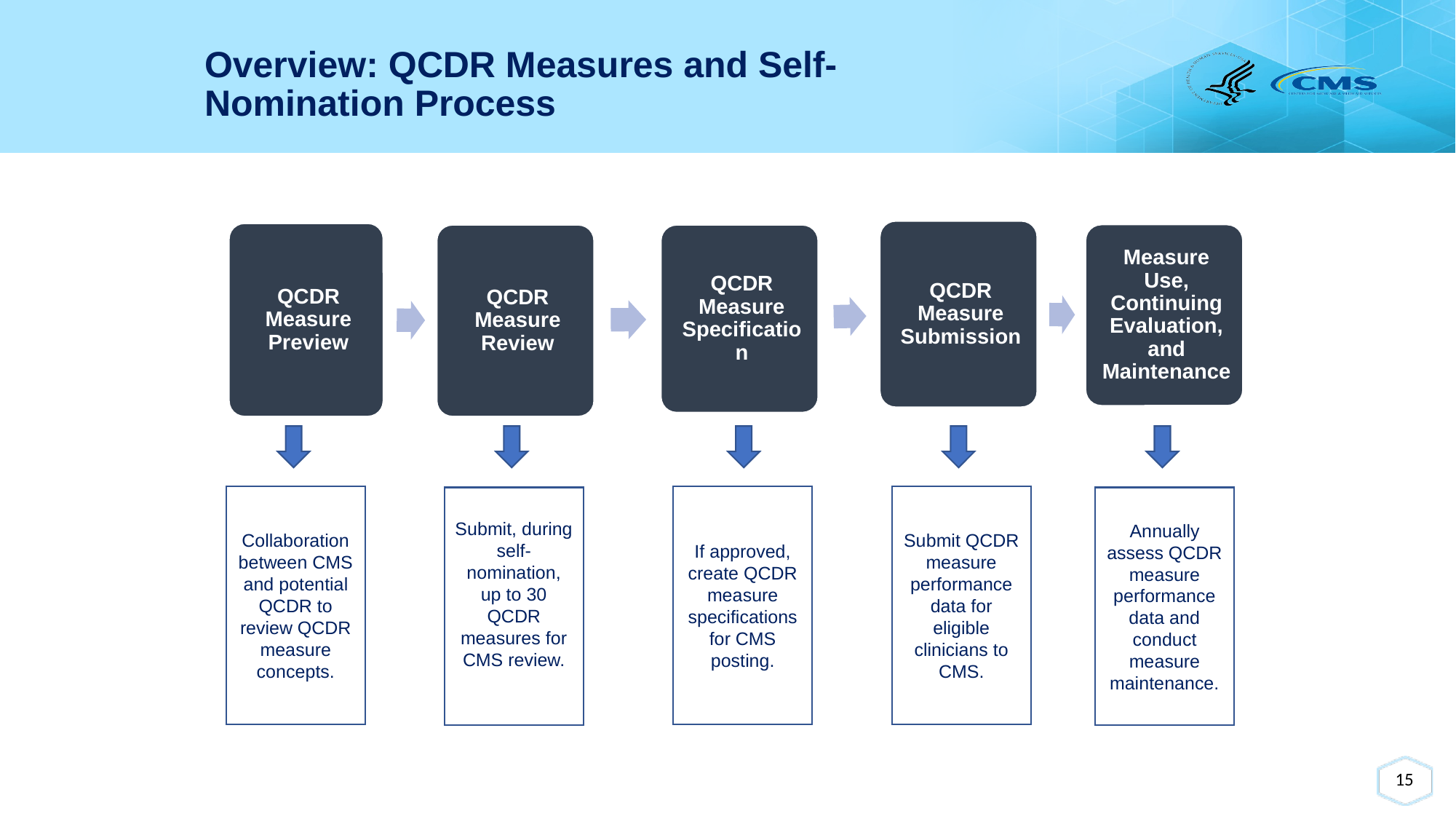

# Overview: QCDR Measures and Self-Nomination Process
QCDR Measure Preview

QCDR Measure Review

QCDR Measure Specification

QCDR Measure Submission

Measure Use, Continuing Evaluation, and Maintenance

Collaboration between CMS and potential QCDR to review QCDR measure concepts.
If approved, create QCDR measure specifications for CMS posting.
Submit QCDR measure performance data for eligible clinicians to CMS.
Submit, during self-nomination, up to 30 QCDR measures for CMS review.

Annually assess QCDR measure performance data and conduct measure maintenance.
 15